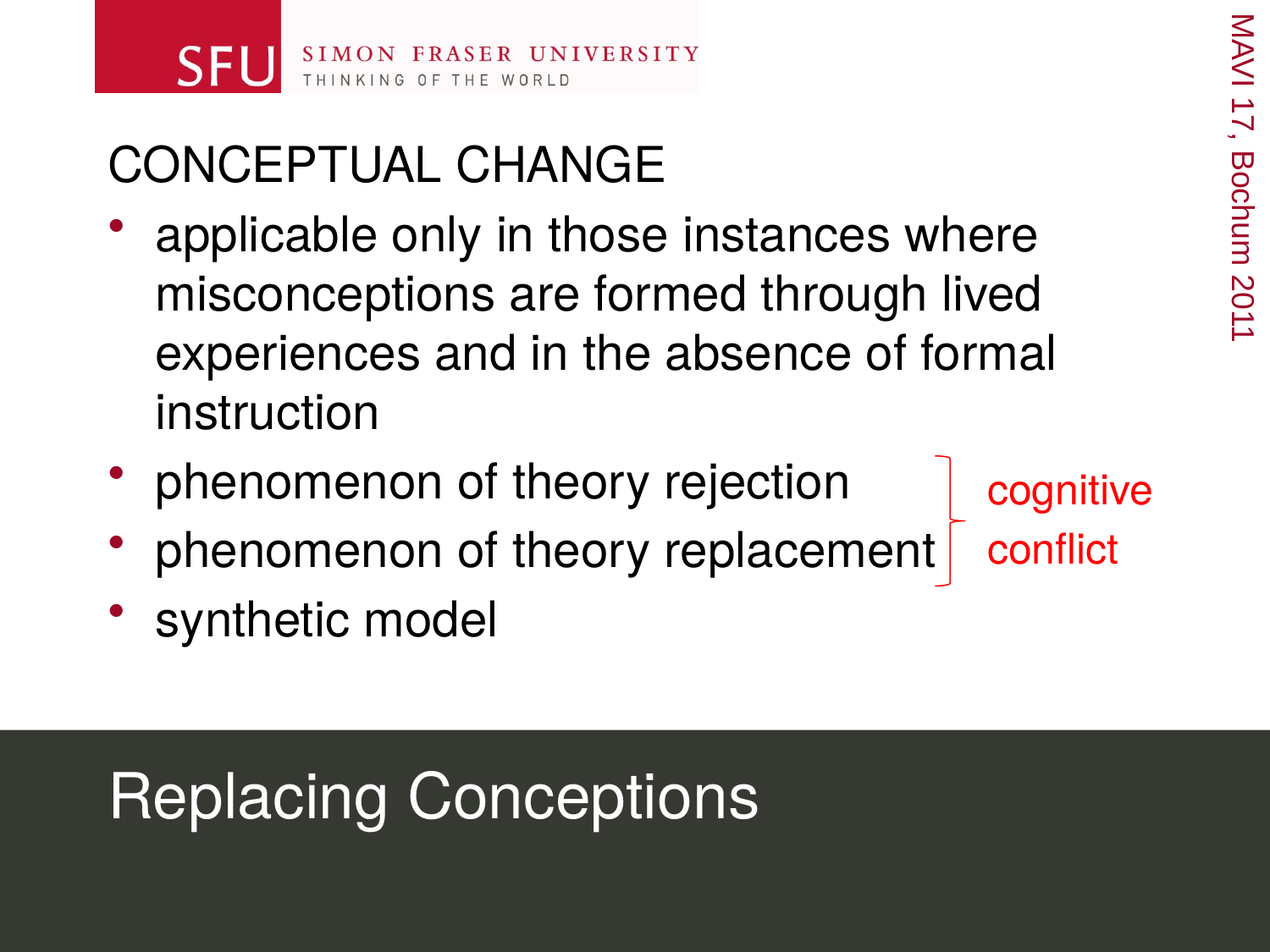

CONCEPTUAL CHANGE
applicable only in those instances where misconceptions are formed through lived experiences and in the absence of formal instruction
phenomenon of theory rejection
phenomenon of theory replacement
synthetic model

cognitive
conflict
# Replacing Conceptions